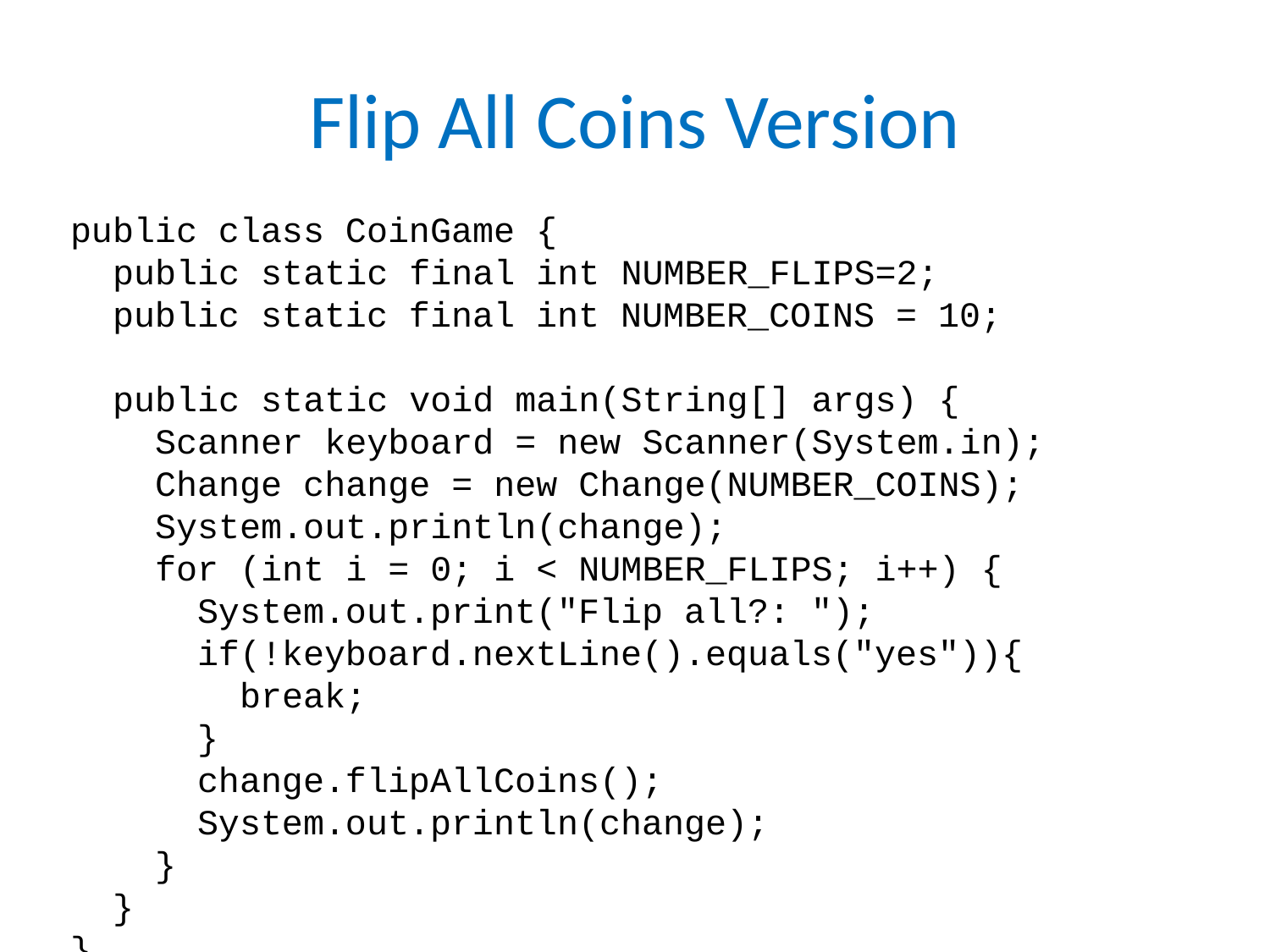

# Flip All Coins Version
public class CoinGame {
  public static final int NUMBER_FLIPS=2;
  public static final int NUMBER_COINS = 10;

  public static void main(String[] args) {
    Scanner keyboard = new Scanner(System.in);
    Change change = new Change(NUMBER_COINS);
    System.out.println(change);
    for (int i = 0; i < NUMBER_FLIPS; i++) {
      System.out.print("Flip all?: ");
      if(!keyboard.nextLine().equals("yes")){
        break;
      }
      change.flipAllCoins();
      System.out.println(change);
    }
  }
}